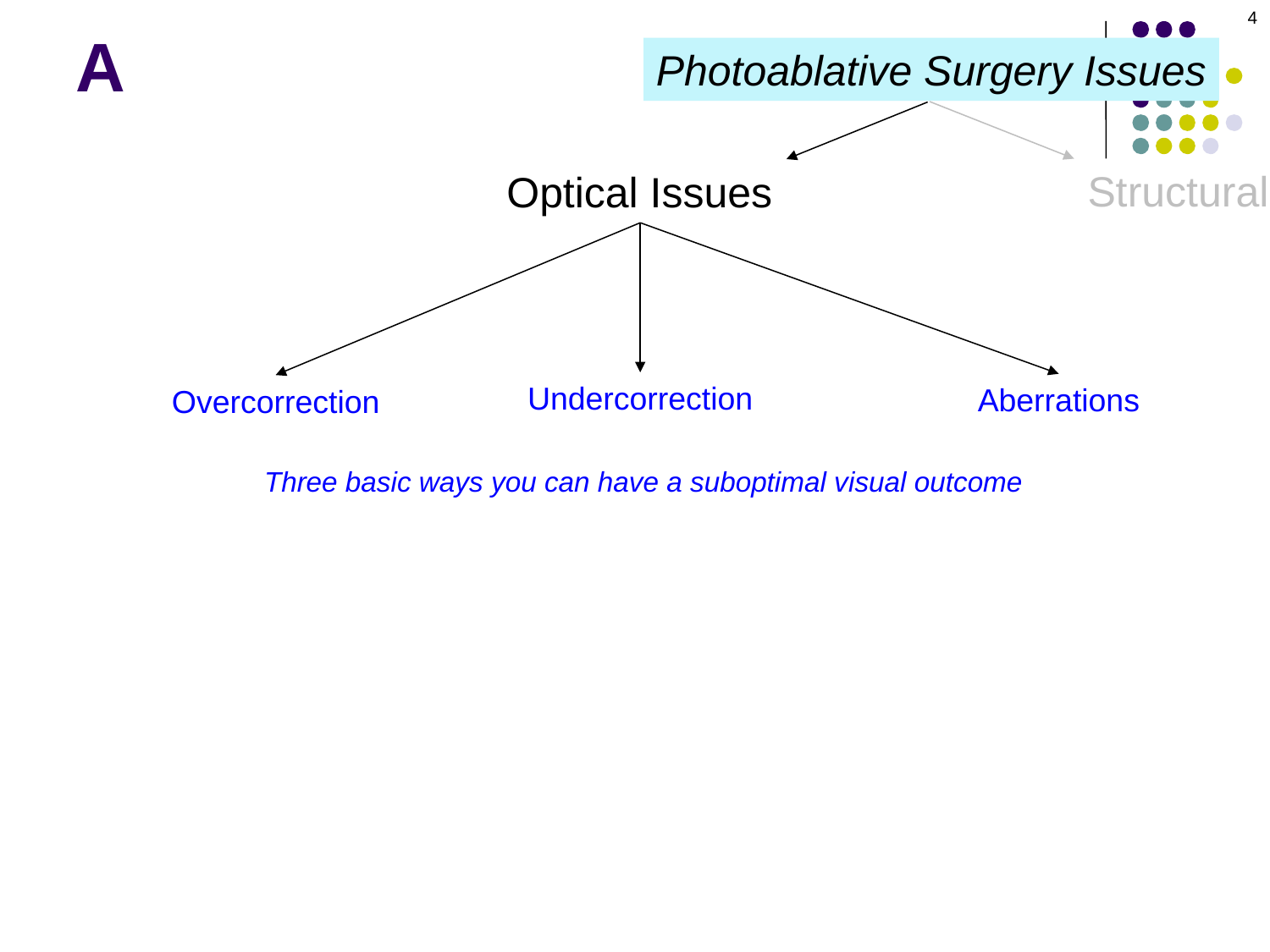

4
A
Photoablative Surgery Issues
Structural
Optical Issues

Undercorrection
Aberrations
Overcorrection
Three basic ways you can have a suboptimal visual outcome